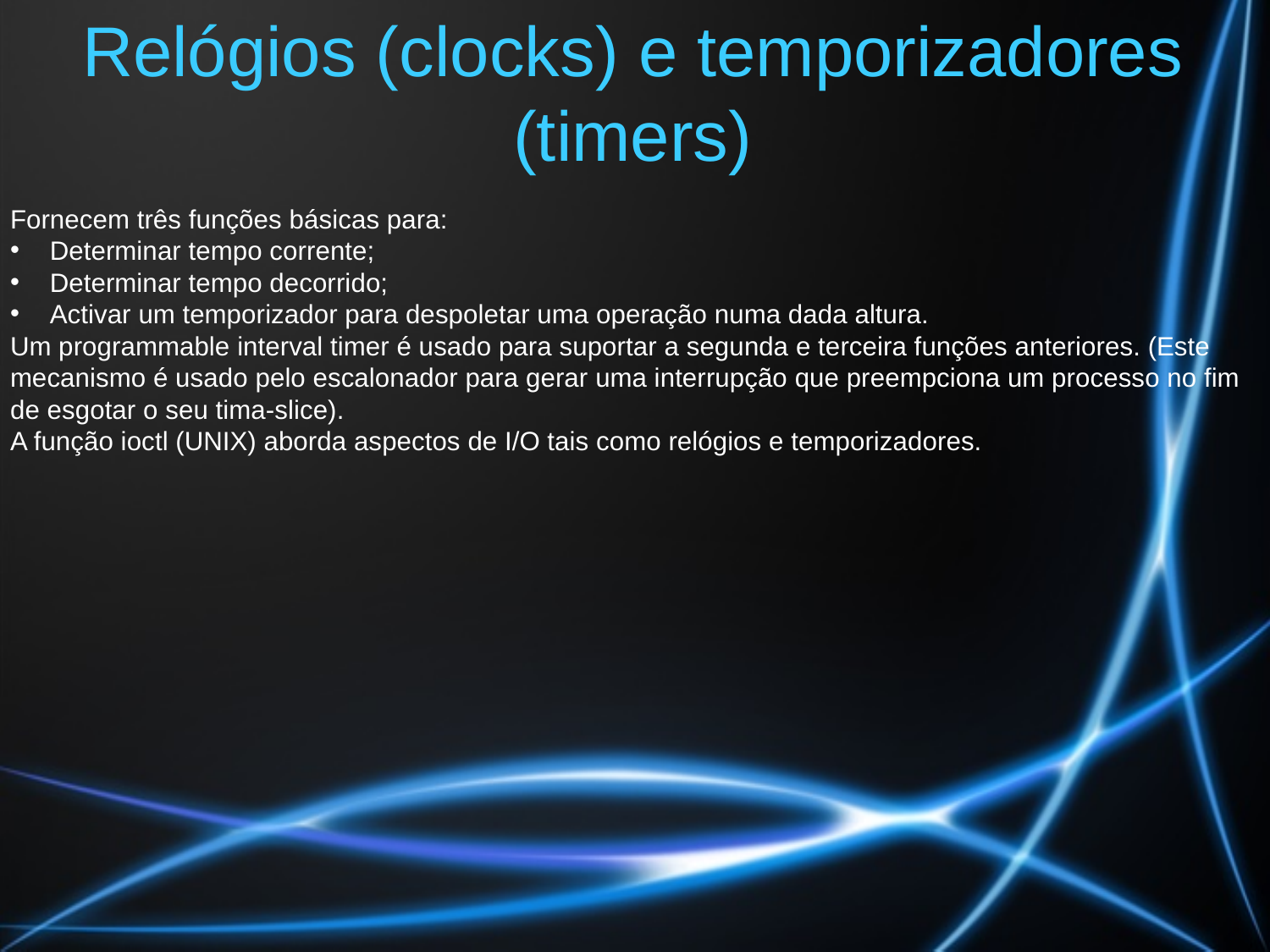

Relógios (clocks) e temporizadores (timers)
Fornecem três funções básicas para:
Determinar tempo corrente;
Determinar tempo decorrido;
Activar um temporizador para despoletar uma operação numa dada altura.
Um programmable interval timer é usado para suportar a segunda e terceira funções anteriores. (Este mecanismo é usado pelo escalonador para gerar uma interrupção que preempciona um processo no fim de esgotar o seu tima-slice).
A função ioctl (UNIX) aborda aspectos de I/O tais como relógios e temporizadores.